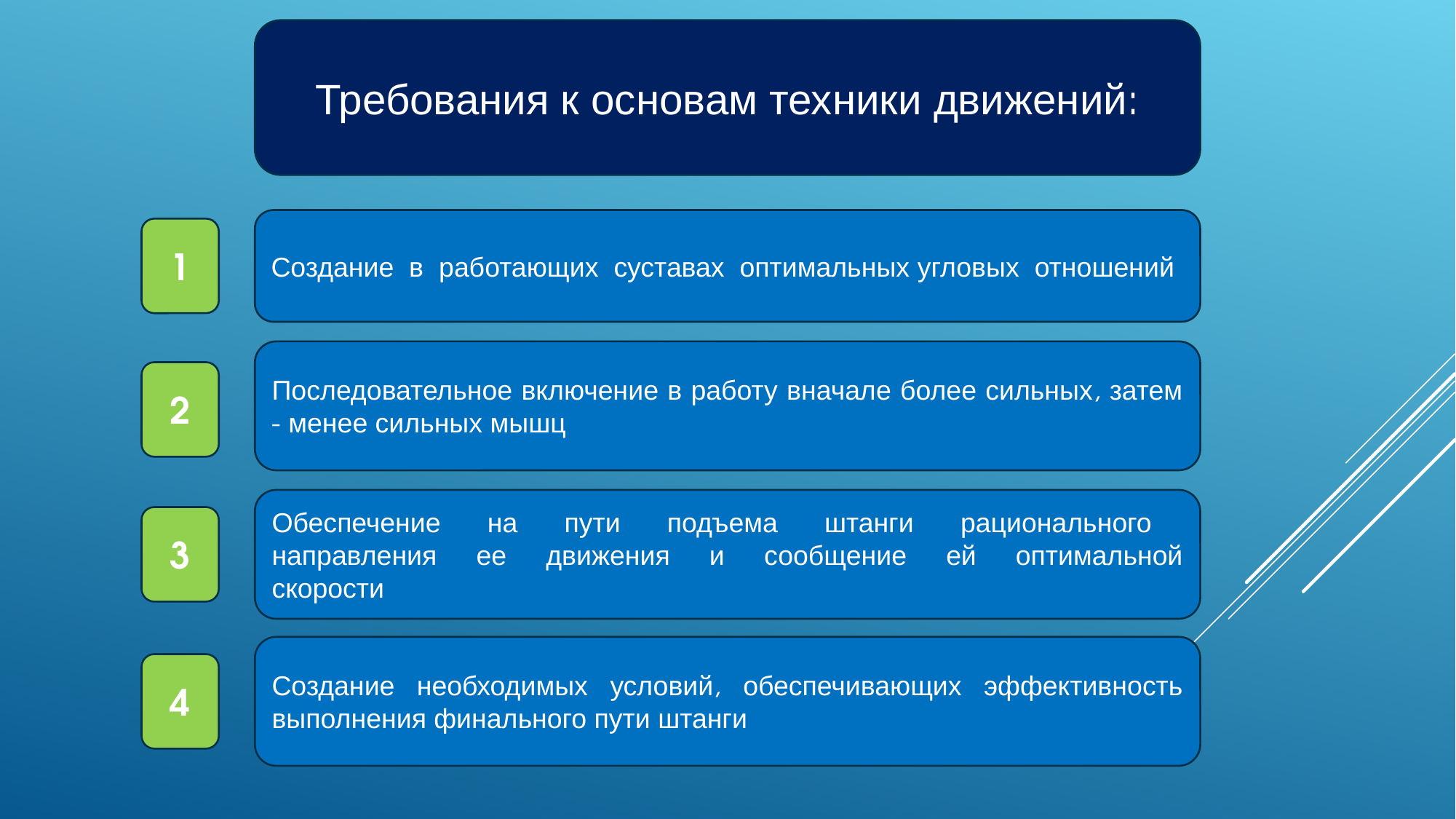

Требования к основам техники движений:
Создание  в  работающих  суставах  оптимальных угловых  отношений
1
Последовательное включение в работу вначале более сильных, затем - менее сильных мышц
2
Обеспечение   на   пути   подъема   штанги   рационального   направления   ее   движения   и   сообщение   ей   оптимальной скорости
3
Создание необходимых условий, обеспечивающих эффективность выполнения финального пути штанги
4